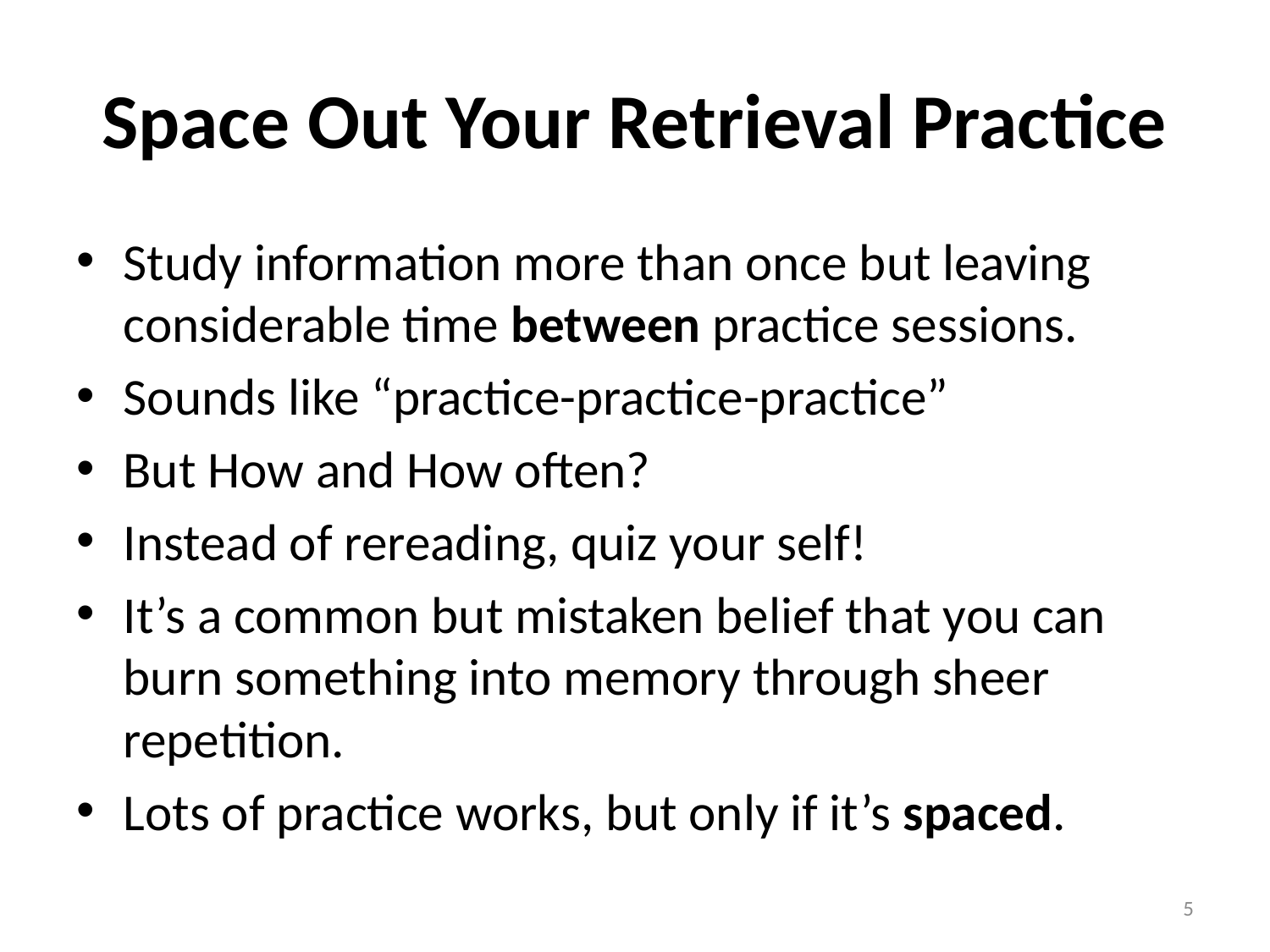

# Space Out Your Retrieval Practice
Study information more than once but leaving considerable time between practice sessions.
Sounds like “practice-practice-practice”
But How and How often?
Instead of rereading, quiz your self!
It’s a common but mistaken belief that you can burn something into memory through sheer repetition.
Lots of practice works, but only if it’s spaced.
5